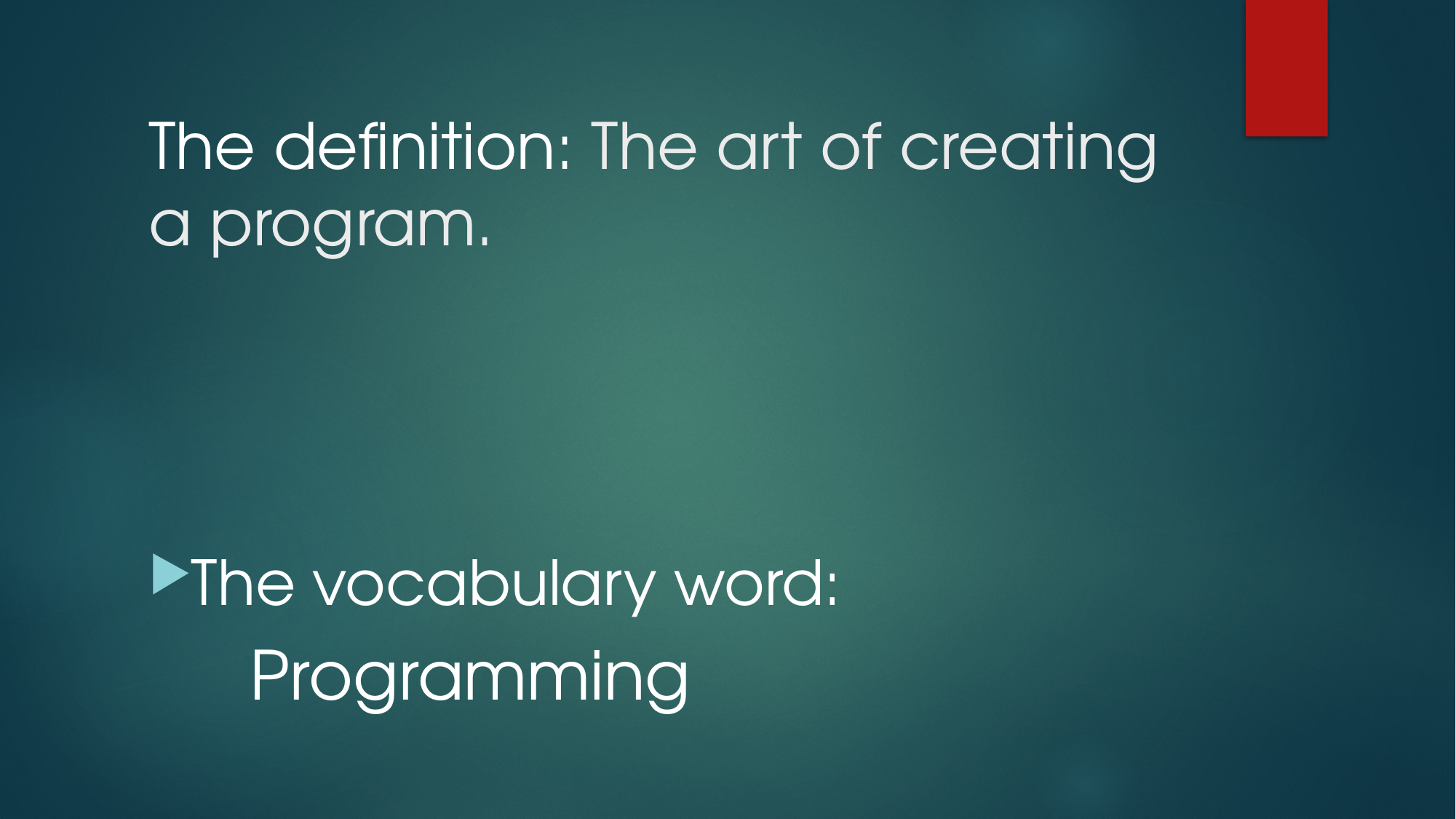

# The definition: The art of creating a program.
The vocabulary word:
Programming